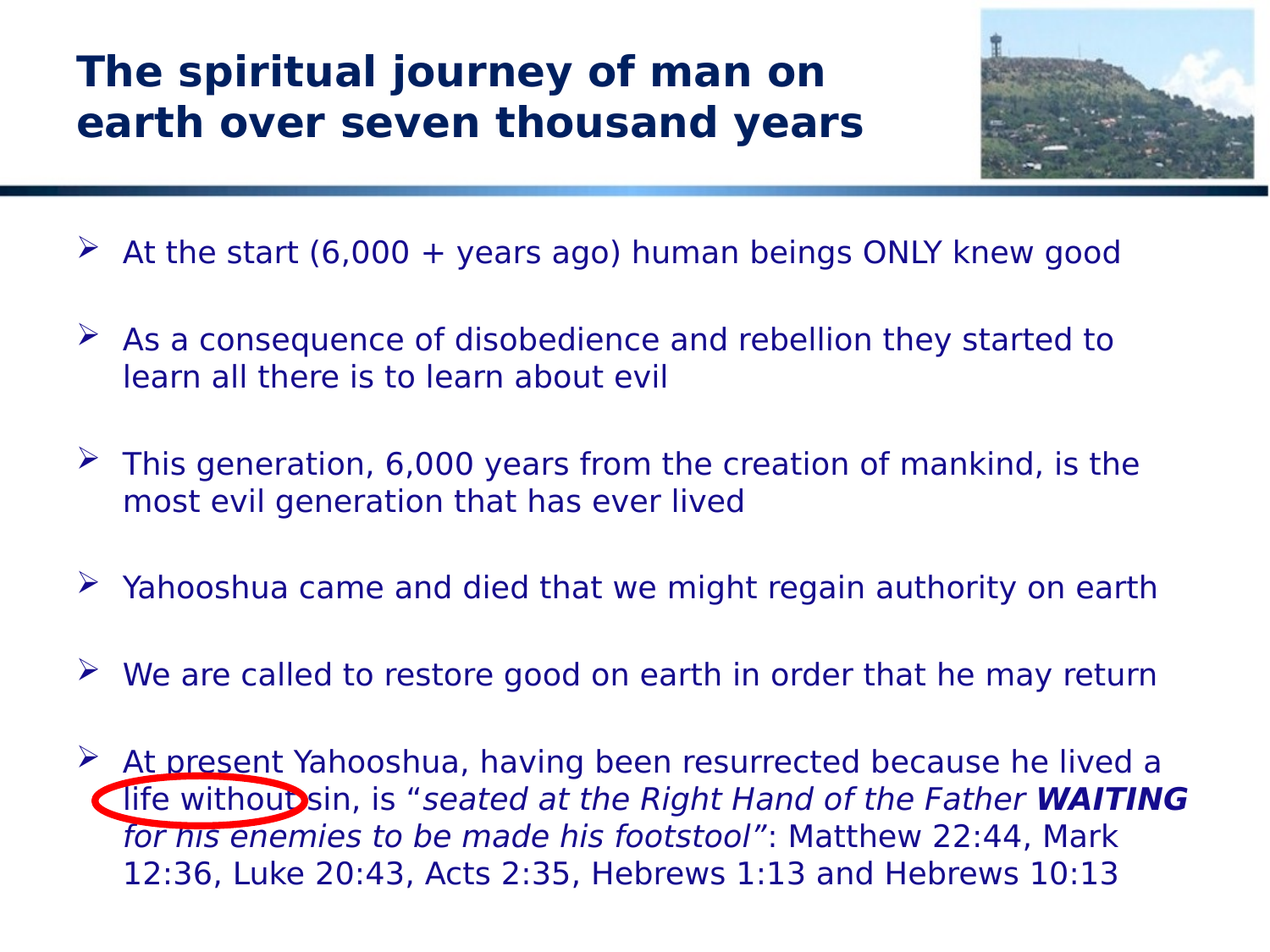

# The spiritual journey of man on earth over seven thousand years
At the start (6,000 + years ago) human beings ONLY knew good

As a consequence of disobedience and rebellion they started to learn all there is to learn about evil

This generation, 6,000 years from the creation of mankind, is the most evil generation that has ever lived

Yahooshua came and died that we might regain authority on earth

We are called to restore good on earth in order that he may return

At present Yahooshua, having been resurrected because he lived a life without sin, is “seated at the Right Hand of the Father WAITING for his enemies to be made his footstool”: Matthew 22:44, Mark 12:36, Luke 20:43, Acts 2:35, Hebrews 1:13 and Hebrews 10:13